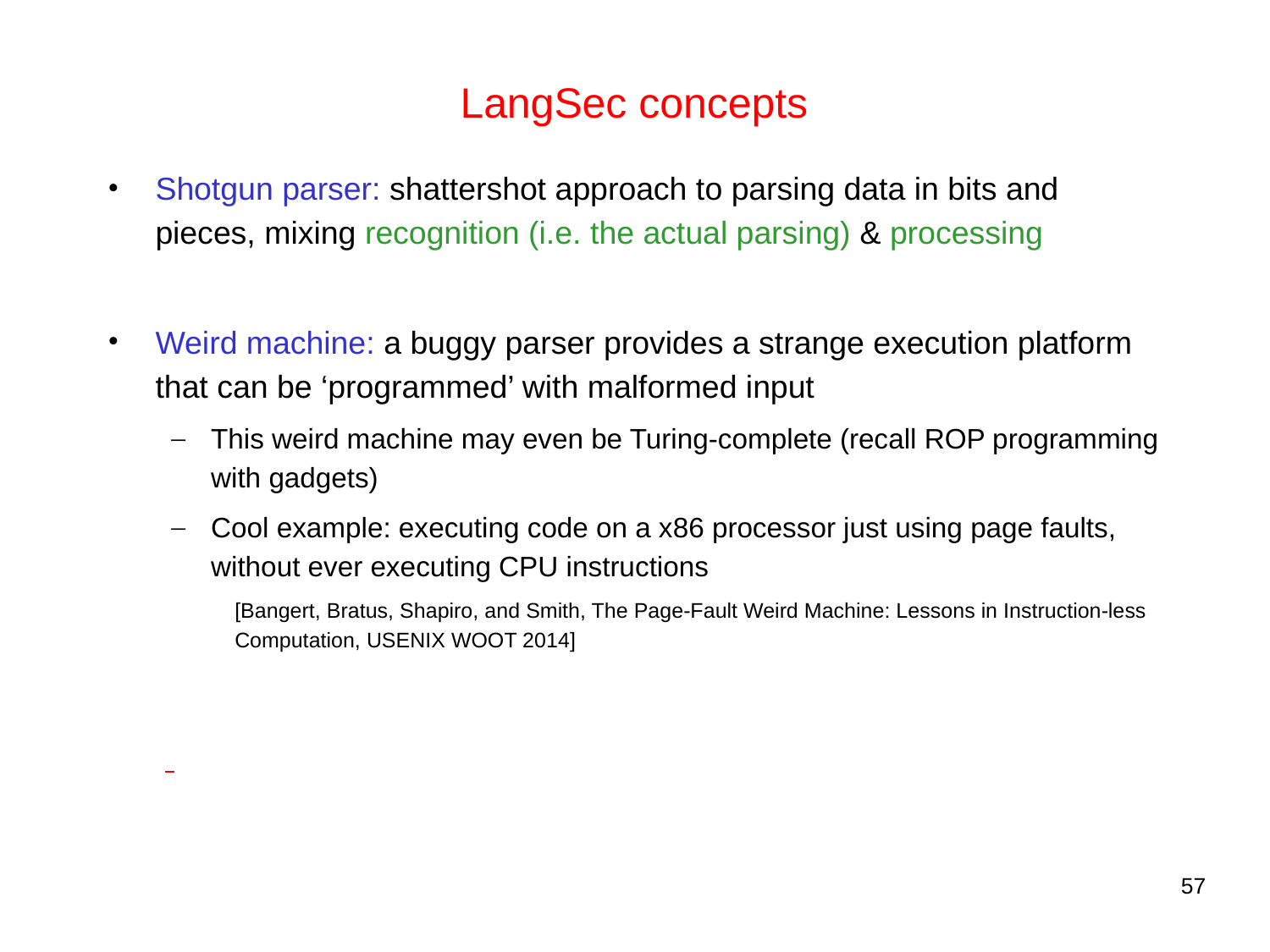

# LangSec concepts
Shotgun parser: shattershot approach to parsing data in bits and pieces, mixing recognition (i.e. the actual parsing) & processing

Weird machine: a buggy parser provides a strange execution platform that can be ‘programmed’ with malformed input
This weird machine may even be Turing-complete (recall ROP programming with gadgets)
Cool example: executing code on a x86 processor just using page faults, without ever executing CPU instructions
[Bangert, Bratus, Shapiro, and Smith, The Page-Fault Weird Machine: Lessons in Instruction-less Computation, USENIX WOOT 2014]

57